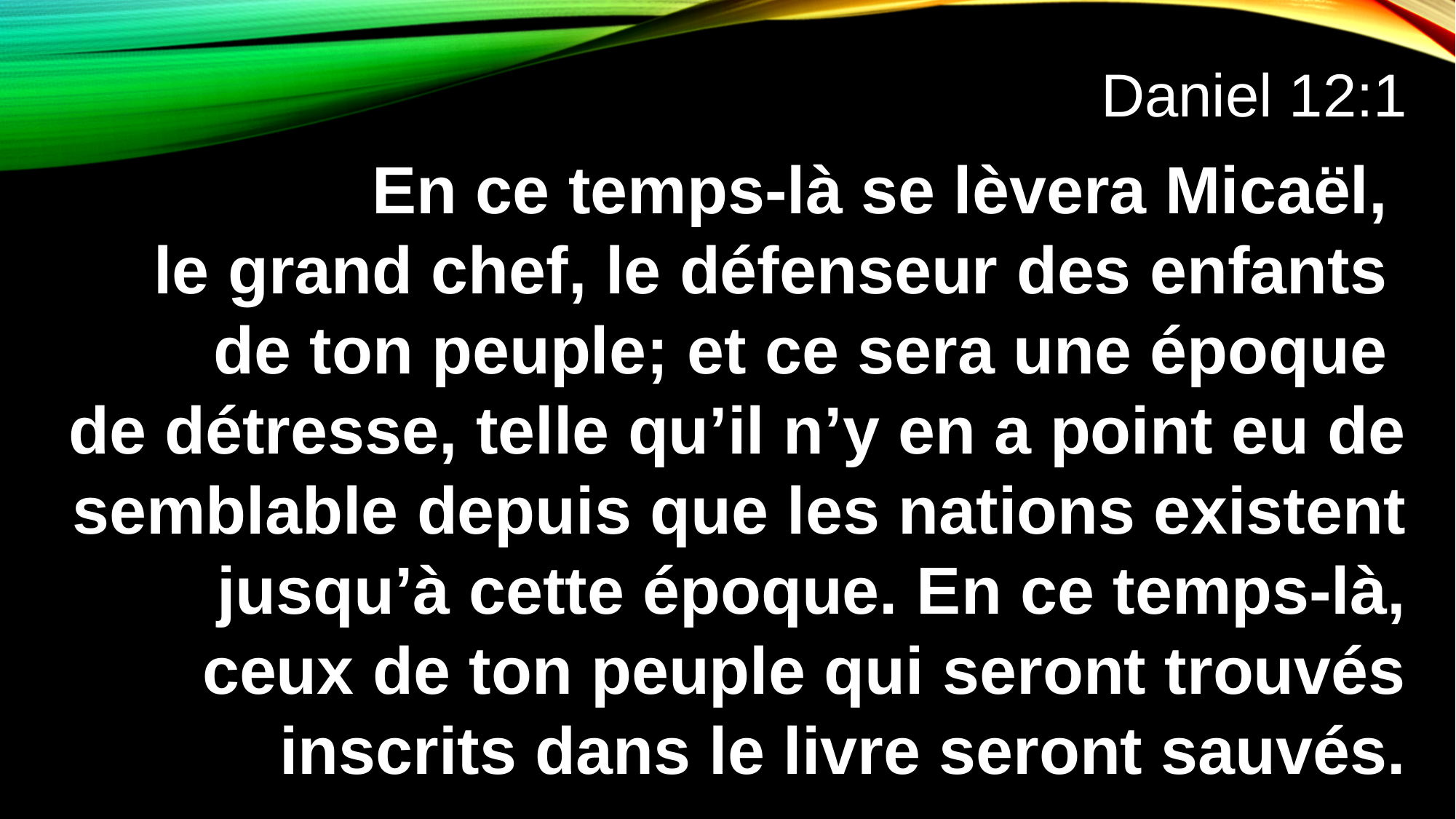

Daniel 12:1

En ce temps-là se lèvera Micaël,
le grand chef, le défenseur des enfants
de ton peuple; et ce sera une époque
de détresse, telle qu’il n’y en a point eu de semblable depuis que les nations existent jusqu’à cette époque. En ce temps-là, ceux de ton peuple qui seront trouvés inscrits dans le livre seront sauvés.